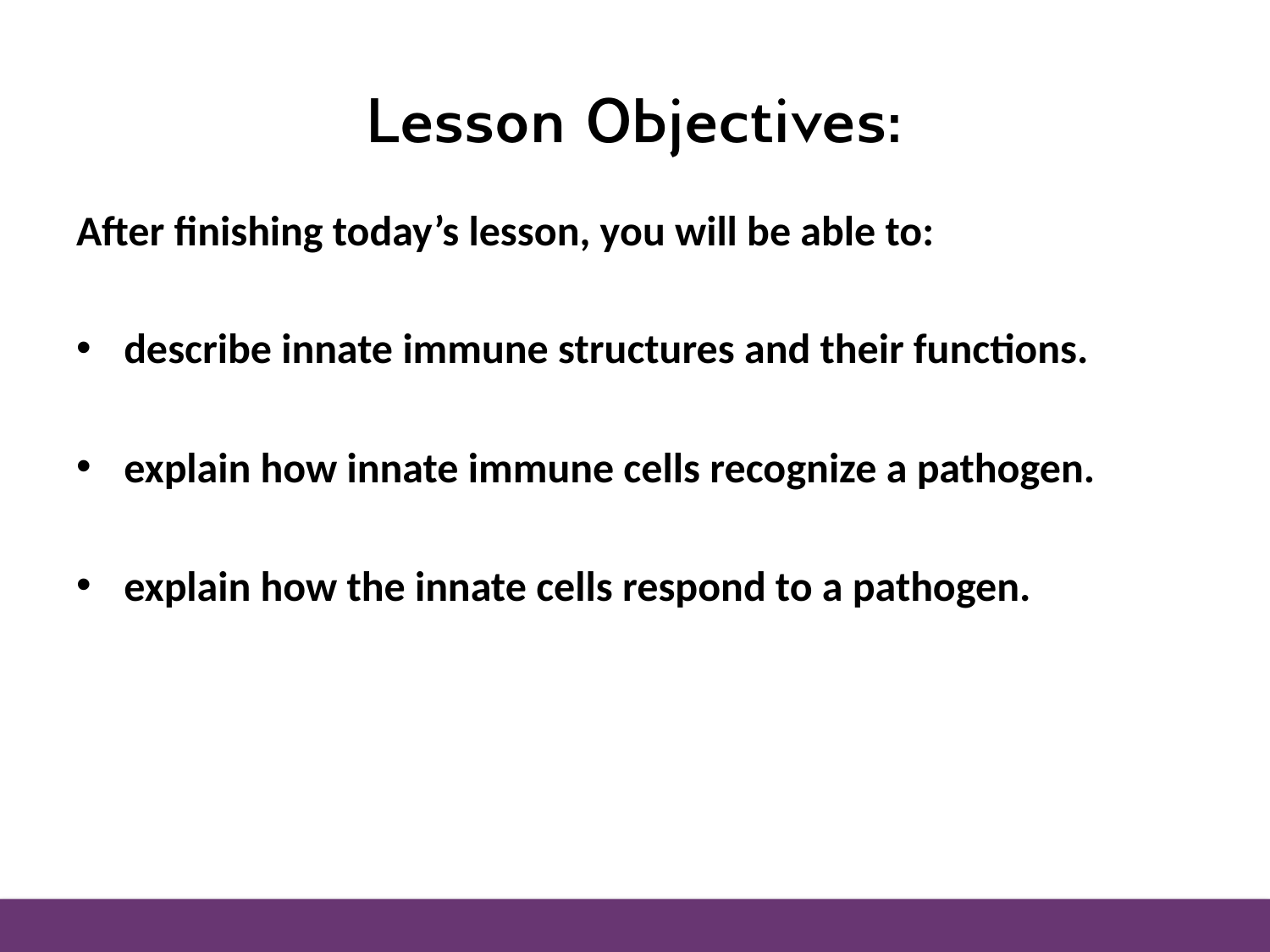

# Lesson Objectives:
After finishing today’s lesson, you will be able to:

describe innate immune structures and their functions.

explain how innate immune cells recognize a pathogen.

explain how the innate cells respond to a pathogen.